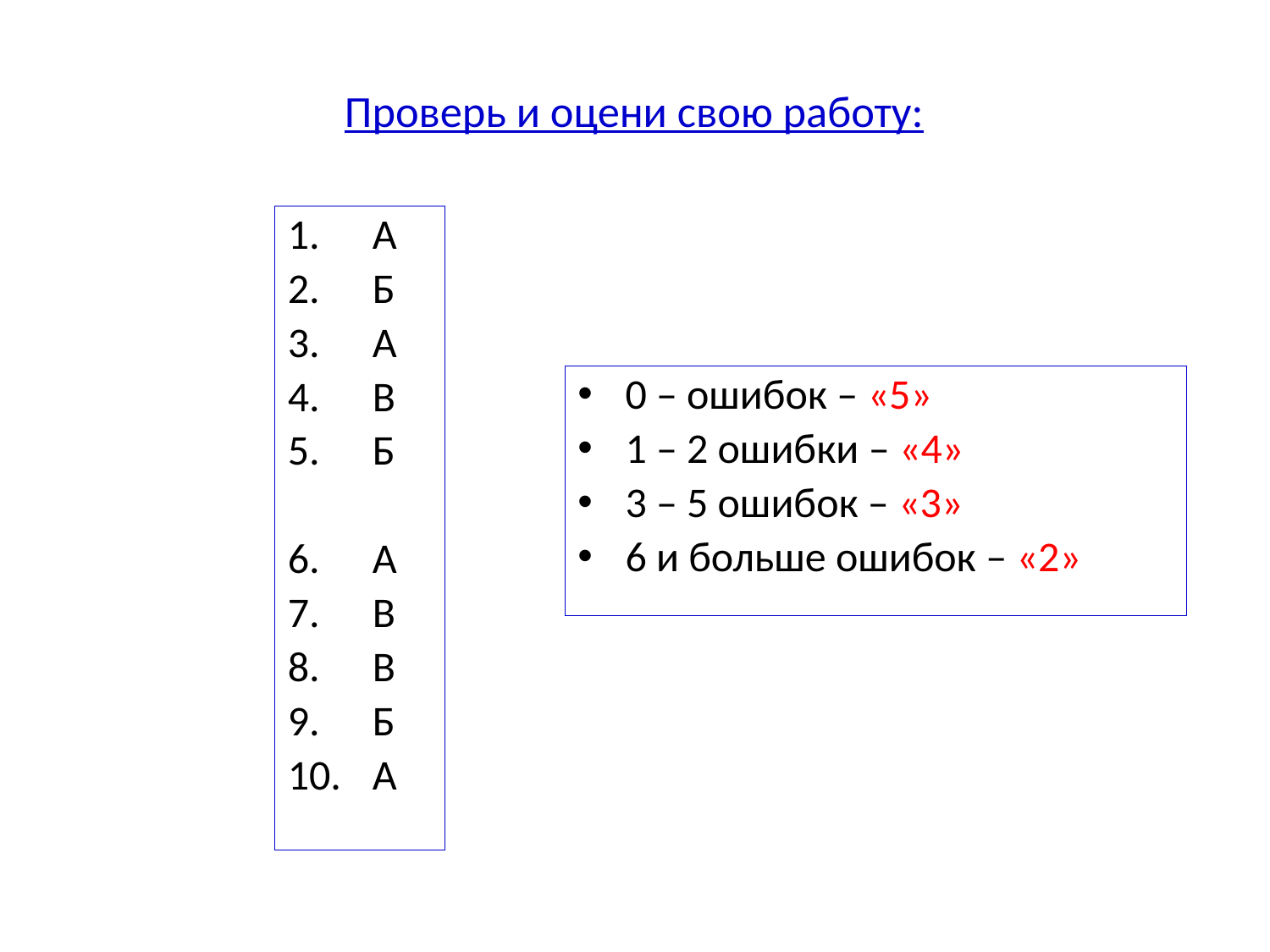

# Проверь и оцени свою работу:
А
Б
А
В
Б

А
В
В
Б
А

0 – ошибок – «5»
1 – 2 ошибки – «4»
3 – 5 ошибок – «3»
6 и больше ошибок – «2»